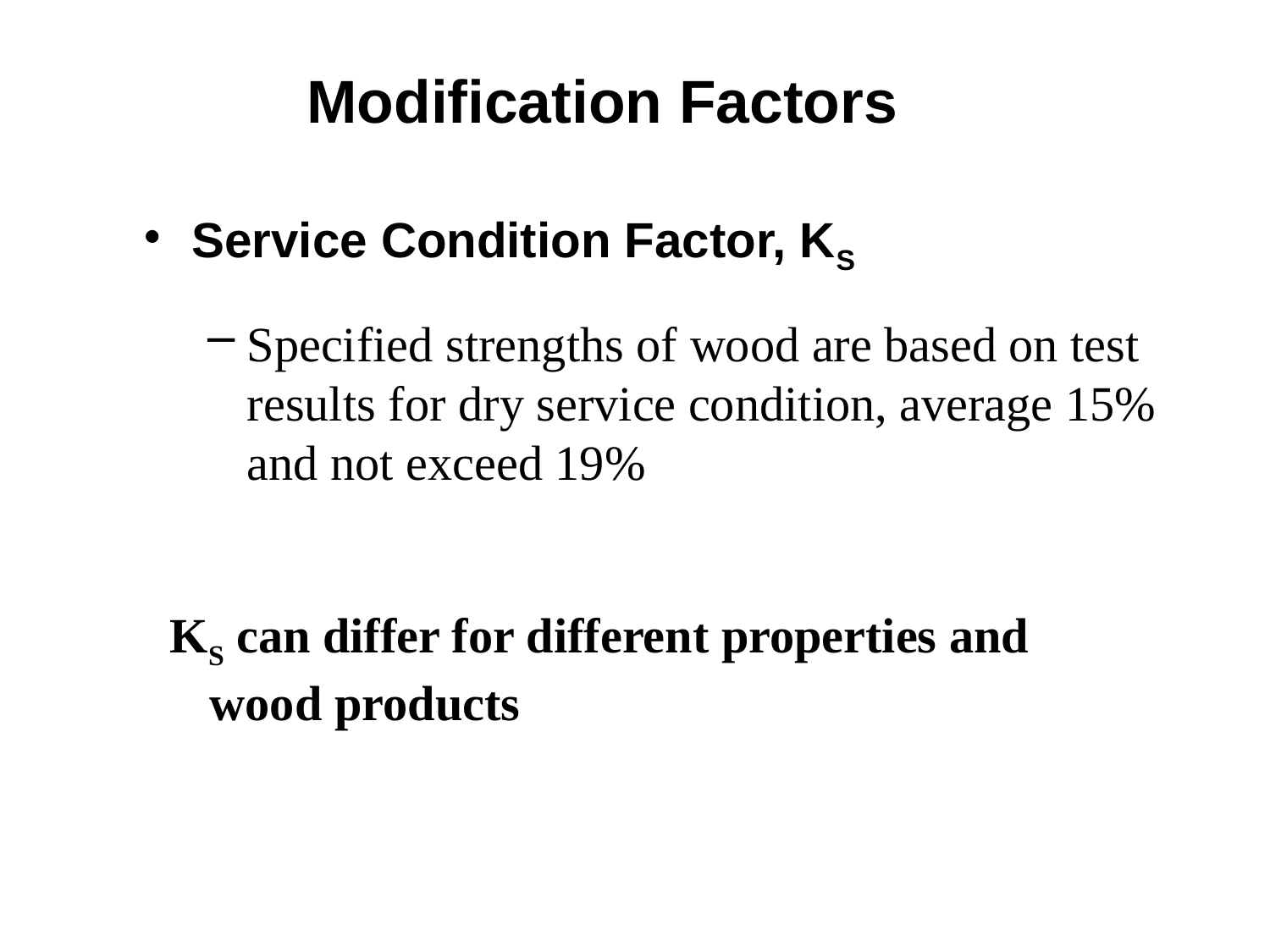

# Modification Factors
Service Condition Factor, KS

Specified strengths of wood are based on test results for dry service condition, average 15% and not exceed 19%
KS can differ for different properties and wood products